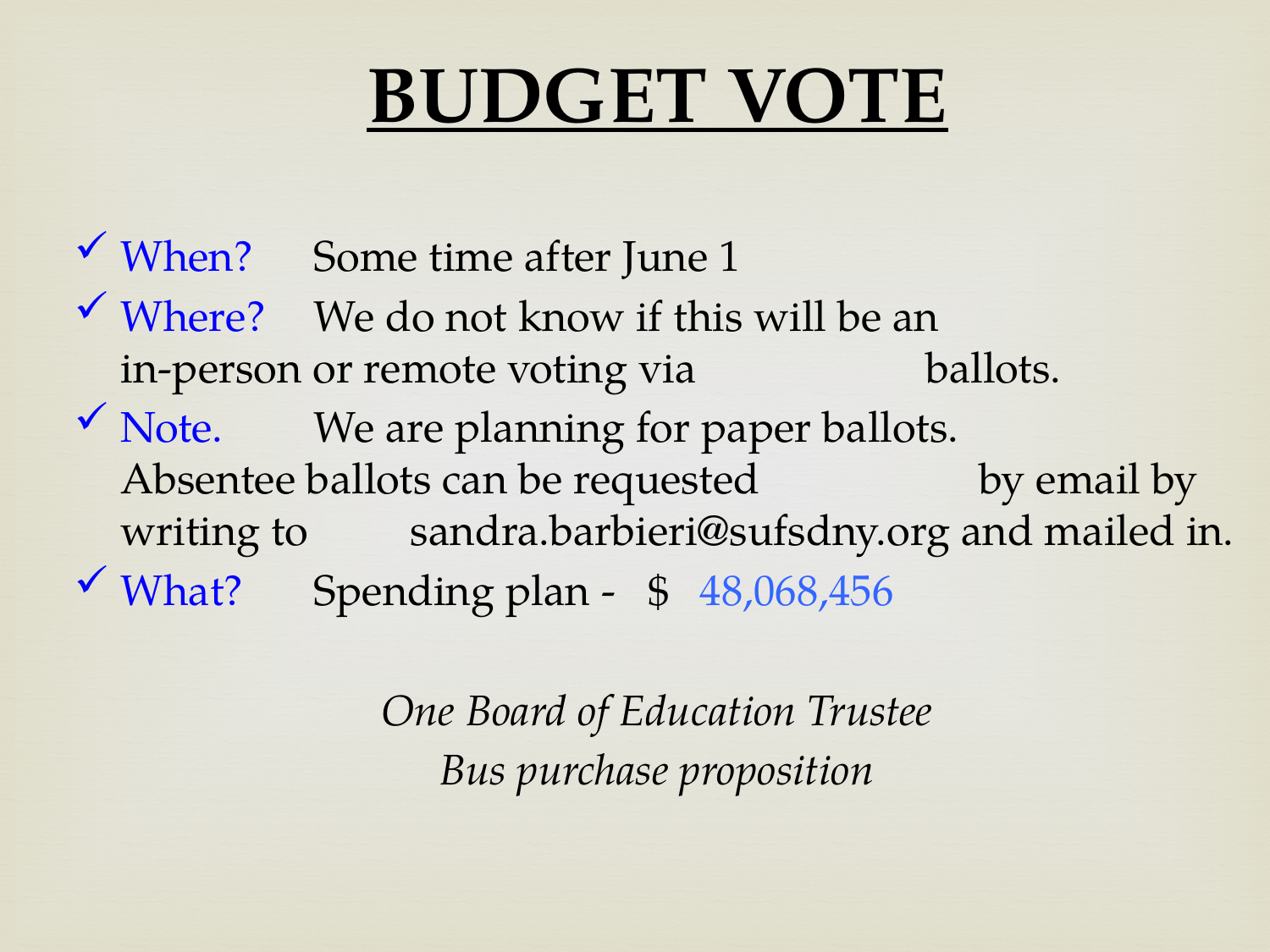

BUDGET VOTE
When?		Some time after June 1
Where? 	We do not know if this will be an      					            in-person or remote voting via 							            ballots.
Note.		We are planning for paper ballots.					                 Absentee ballots can be requested 					                 by email by writing to 												sandra.barbieri@sufsdny.org and mailed in.
What?		Spending plan -   $	48,068,456

One Board of Education Trustee
Bus purchase proposition